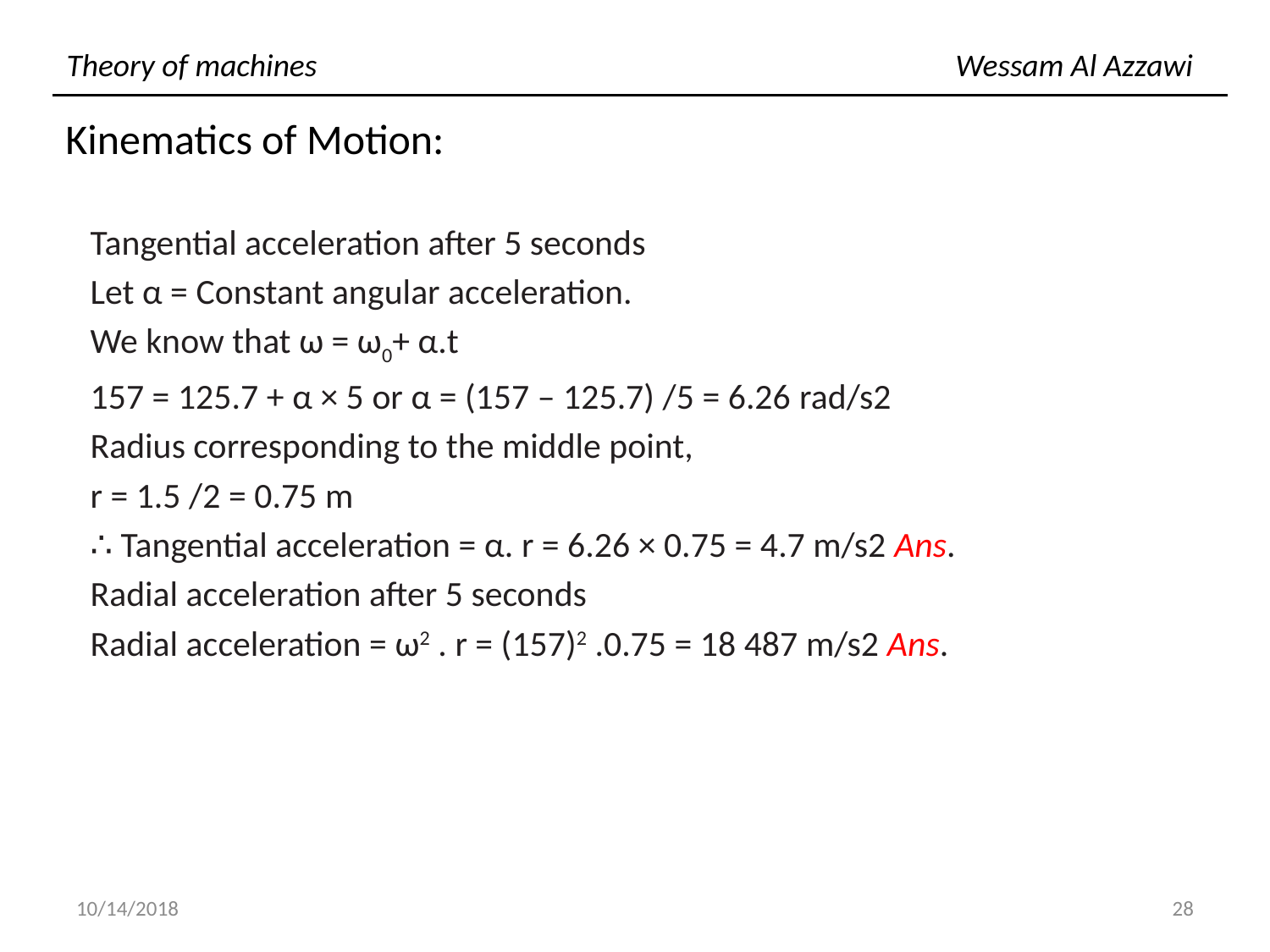

# Theory of machines						Wessam Al Azzawi
Kinematics of Motion:

Tangential acceleration after 5 seconds
Let α = Constant angular acceleration.
We know that ω = ω0+ α.t
157 = 125.7 + α × 5 or α = (157 – 125.7) /5 = 6.26 rad/s2
Radius corresponding to the middle point,
r = 1.5 /2 = 0.75 m
∴ Tangential acceleration = α. r = 6.26 × 0.75 = 4.7 m/s2 Ans.
Radial acceleration after 5 seconds
Radial acceleration = ω2 . r = (157)2 .0.75 = 18 487 m/s2 Ans.

10/14/2018
28